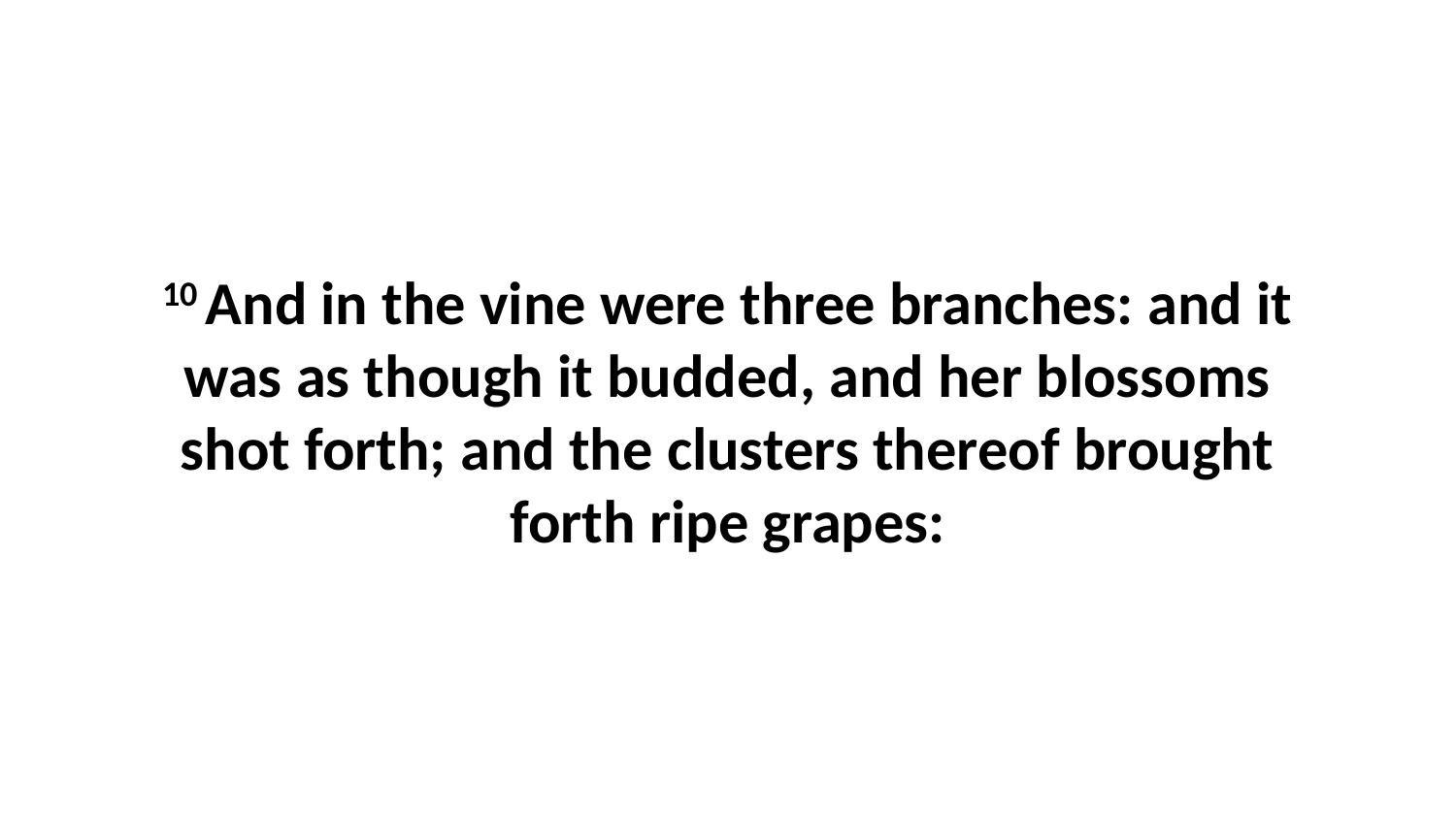

10 And in the vine were three branches: and it was as though it budded, and her blossoms shot forth; and the clusters thereof brought forth ripe grapes: